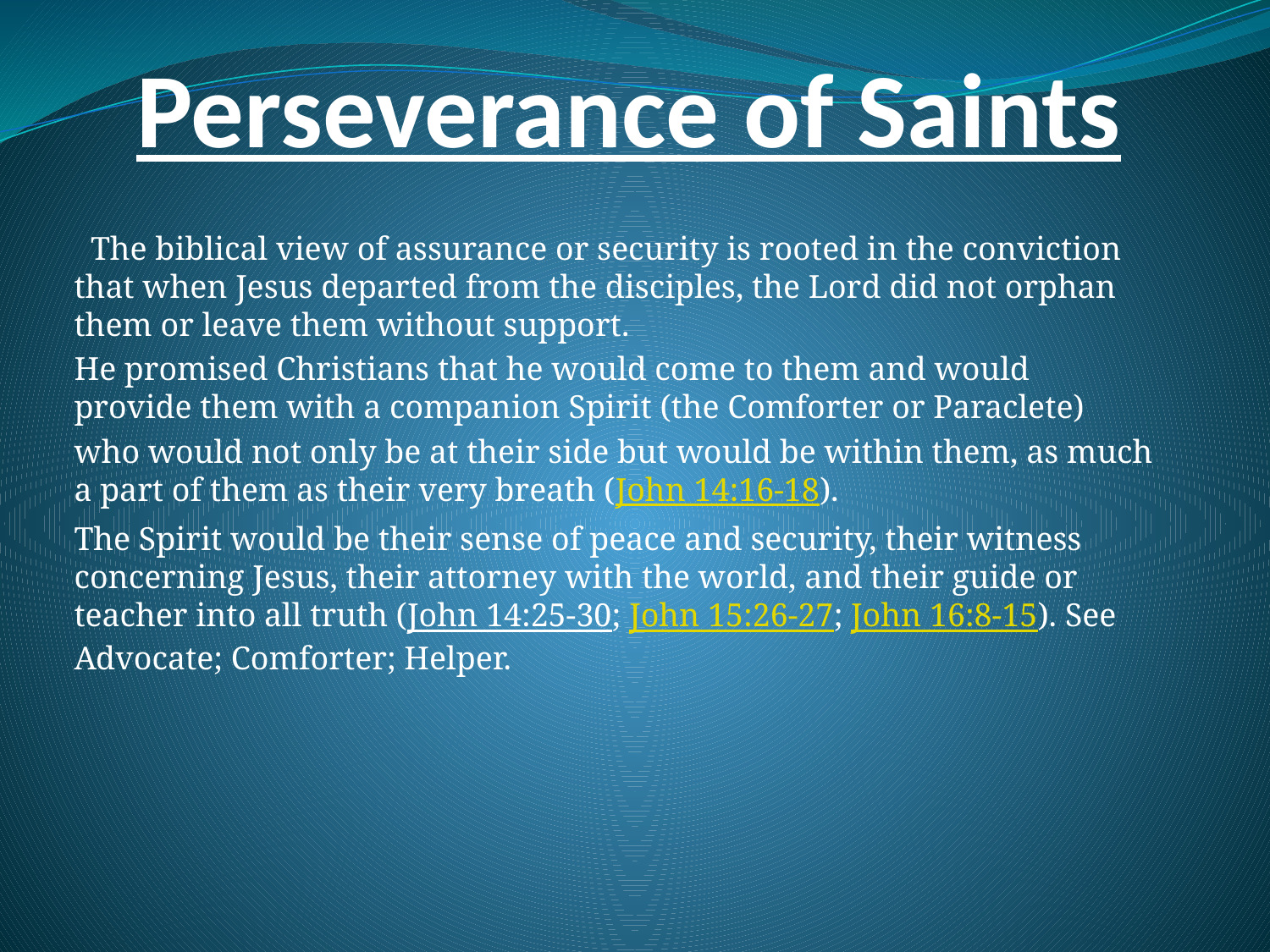

# Perseverance of Saints
  The biblical view of assurance or security is rooted in the conviction that when Jesus departed from the disciples, the Lord did not orphan them or leave them without support.
He promised Christians that he would come to them and would provide them with a companion Spirit (the Comforter or Paraclete)
who would not only be at their side but would be within them, as much a part of them as their very breath (John 14:16‑18).
The Spirit would be their sense of peace and security, their witness concerning Jesus, their attorney with the world, and their guide or teacher into all truth (John 14:25‑30; John 15:26‑27; John 16:8‑15). See Advocate; Comforter; Helper.